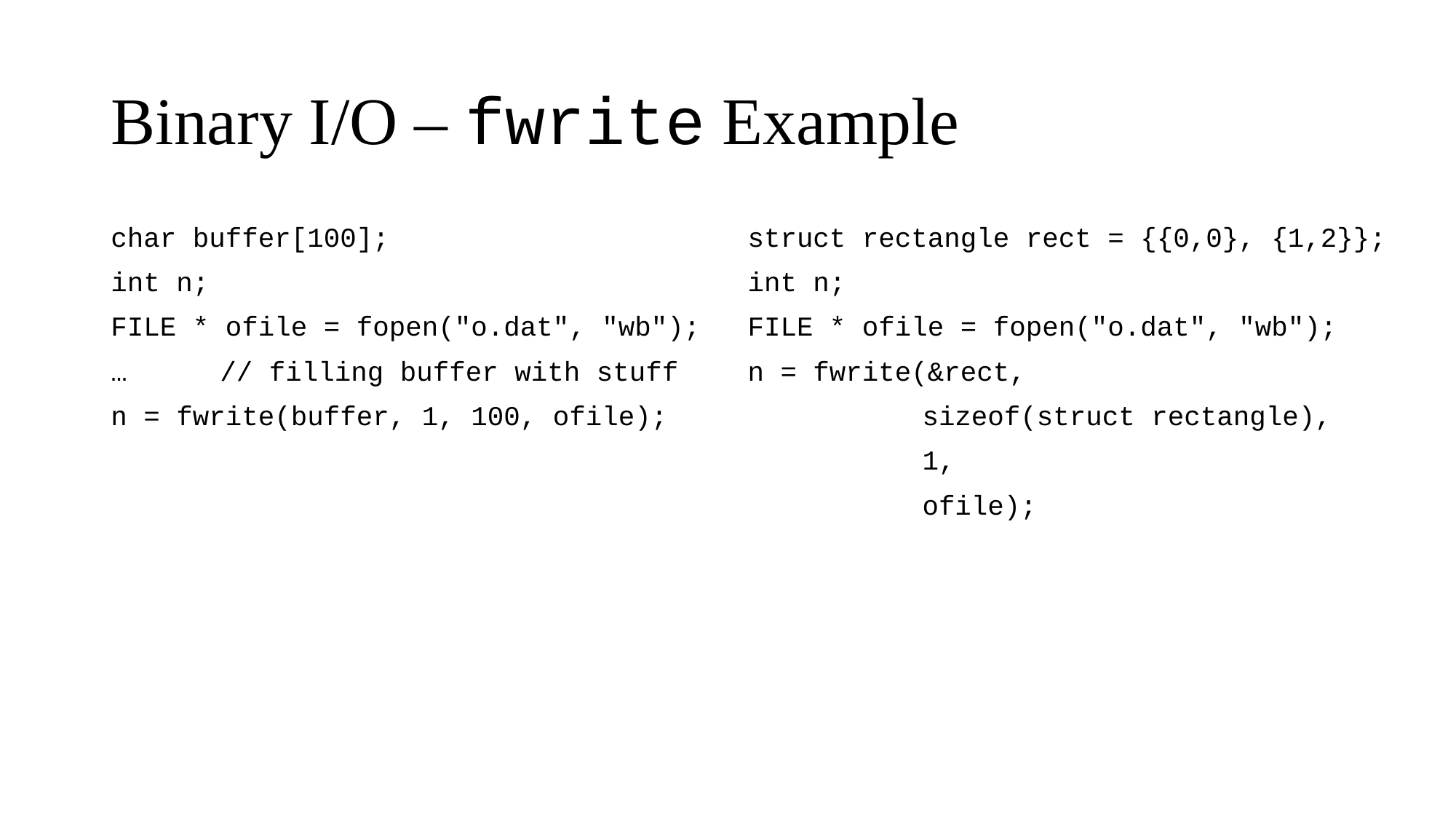

# Binary I/O – fwrite Example
char buffer[100];
int n;
FILE * ofile = fopen("o.dat", "wb");
…	// filling buffer with stuff
n = fwrite(buffer, 1, 100, ofile);
struct rectangle rect = {{0,0}, {1,2}};
int n;
FILE * ofile = fopen("o.dat", "wb");
n = fwrite(&rect,
	    sizeof(struct rectangle),
	    1,
	    ofile);